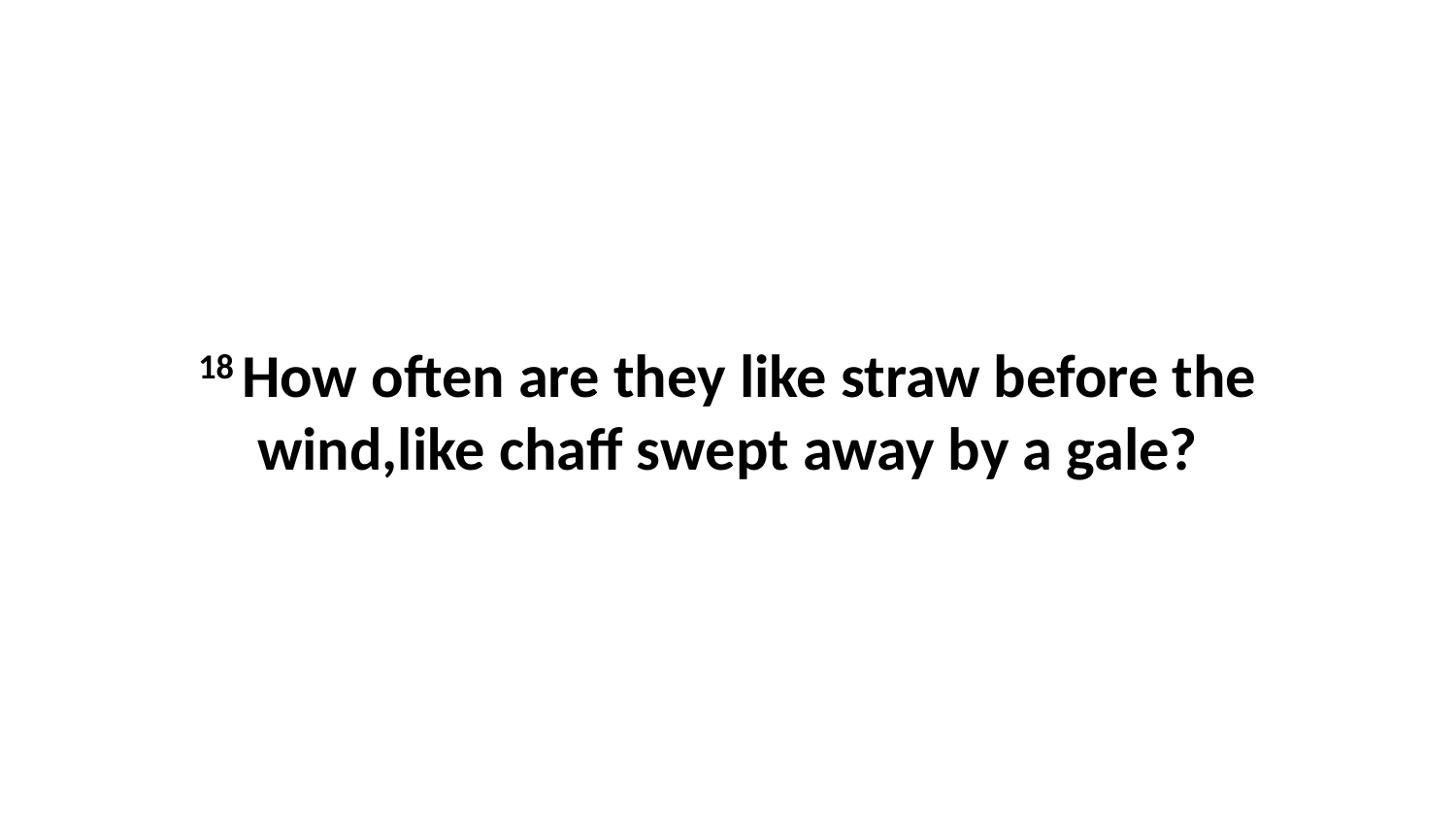

18 How often are they like straw before the wind,like chaff swept away by a gale?